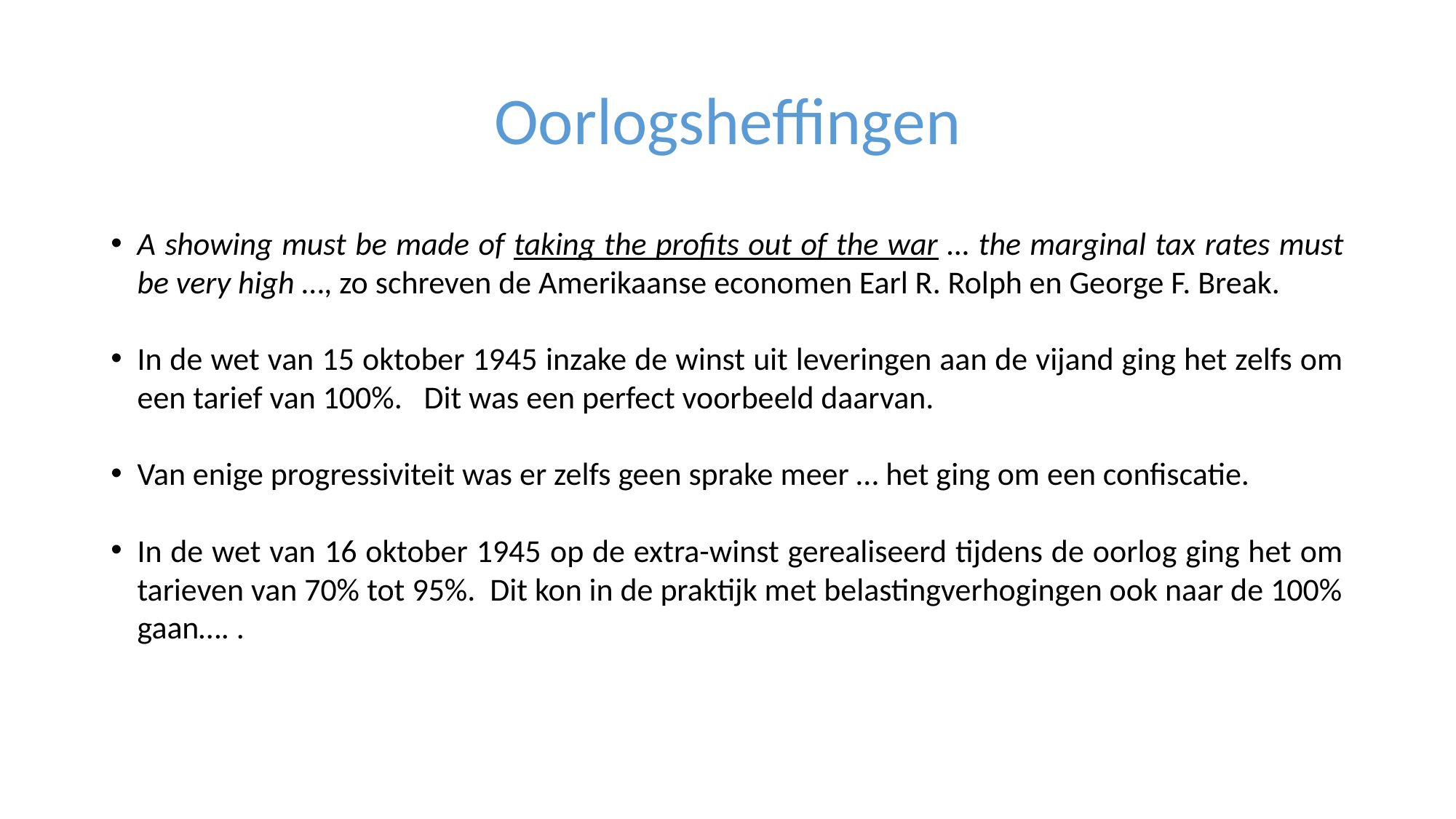

# Oorlogsheffingen
A showing must be made of taking the profits out of the war … the marginal tax rates must be very high …, zo schreven de Amerikaanse economen Earl R. Rolph en George F. Break.

In de wet van 15 oktober 1945 inzake de winst uit leveringen aan de vijand ging het zelfs om een tarief van 100%.   Dit was een perfect voorbeeld daarvan.

Van enige progressiviteit was er zelfs geen sprake meer … het ging om een confiscatie.

In de wet van 16 oktober 1945 op de extra-winst gerealiseerd tijdens de oorlog ging het om tarieven van 70% tot 95%.  Dit kon in de praktijk met belastingverhogingen ook naar de 100% gaan…. .

.   Het ging om een confiscatie